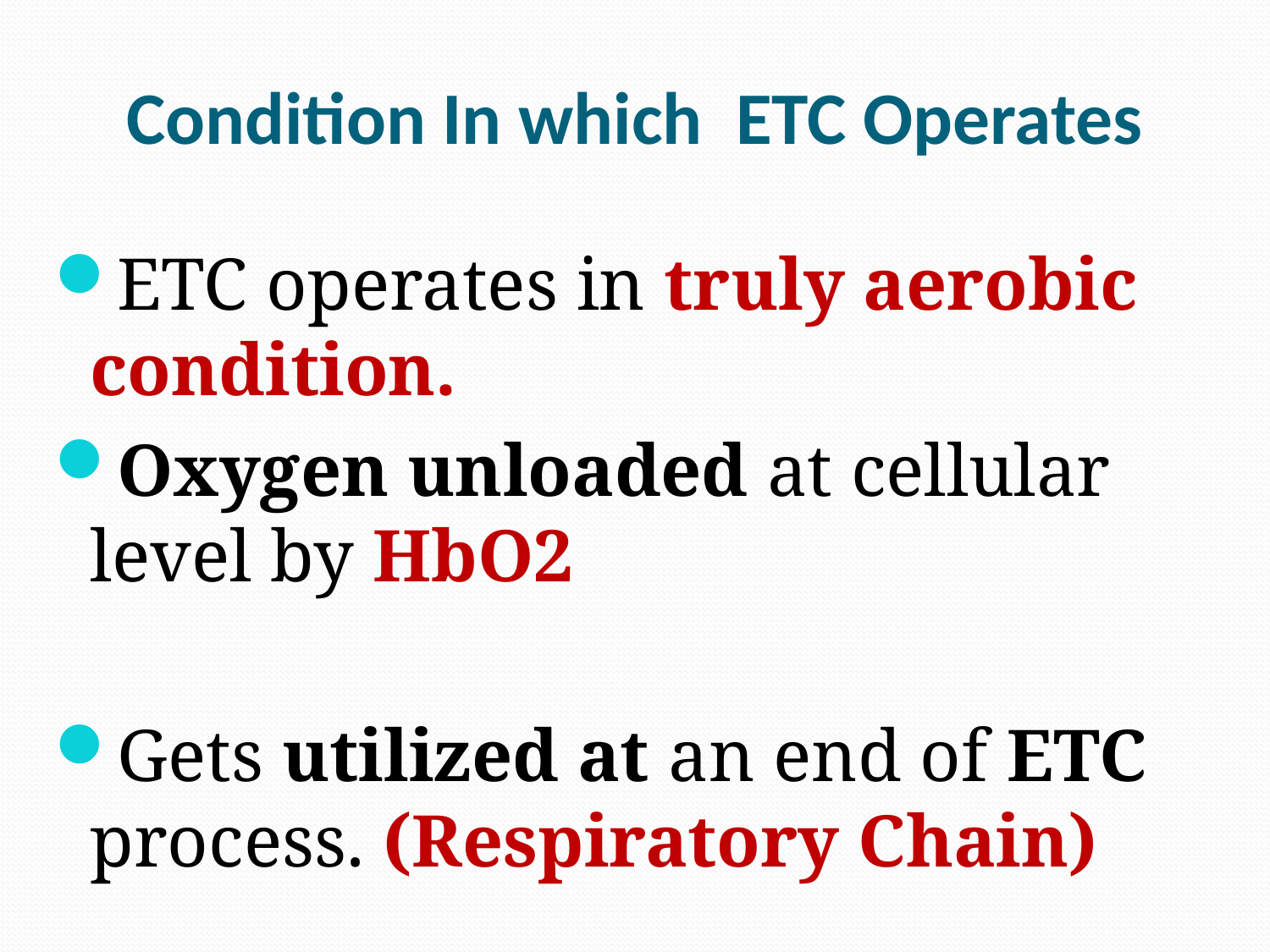

# Condition In which  ETC Operates
ETC operates in truly aerobic condition.
Oxygen unloaded at cellular level by HbO2

Gets utilized at an end of ETC process. (Respiratory Chain)